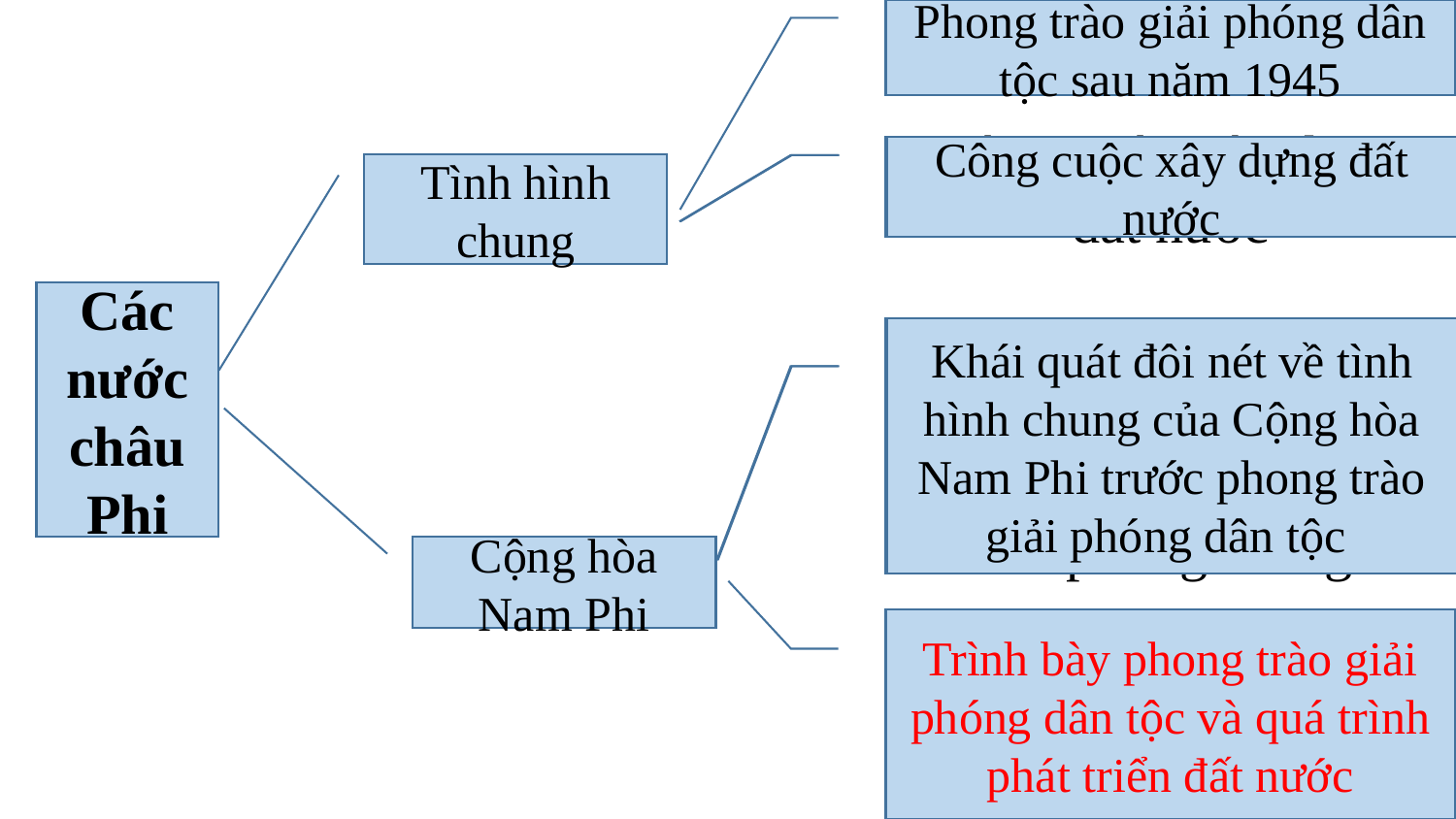

Phong trào giải phóng dân tộc sau năm 1945
Công cuộc xây dựng đất nước
Công cuộc xây dựng đất nước
Tình hình chung
Các nước châu Phi
Khái quát đôi nét về tình hình chung của Cộng hòa Nam Phi trước phong trào giải phóng dân tộc
Khái quát đôi nét về tình hình chung của Cộng hòa Nam Phi trước phong trào giải
Cộng hòa Nam Phi
Trình bày phong trào giải phóng dân tộc và quá trình phát triển đất nước